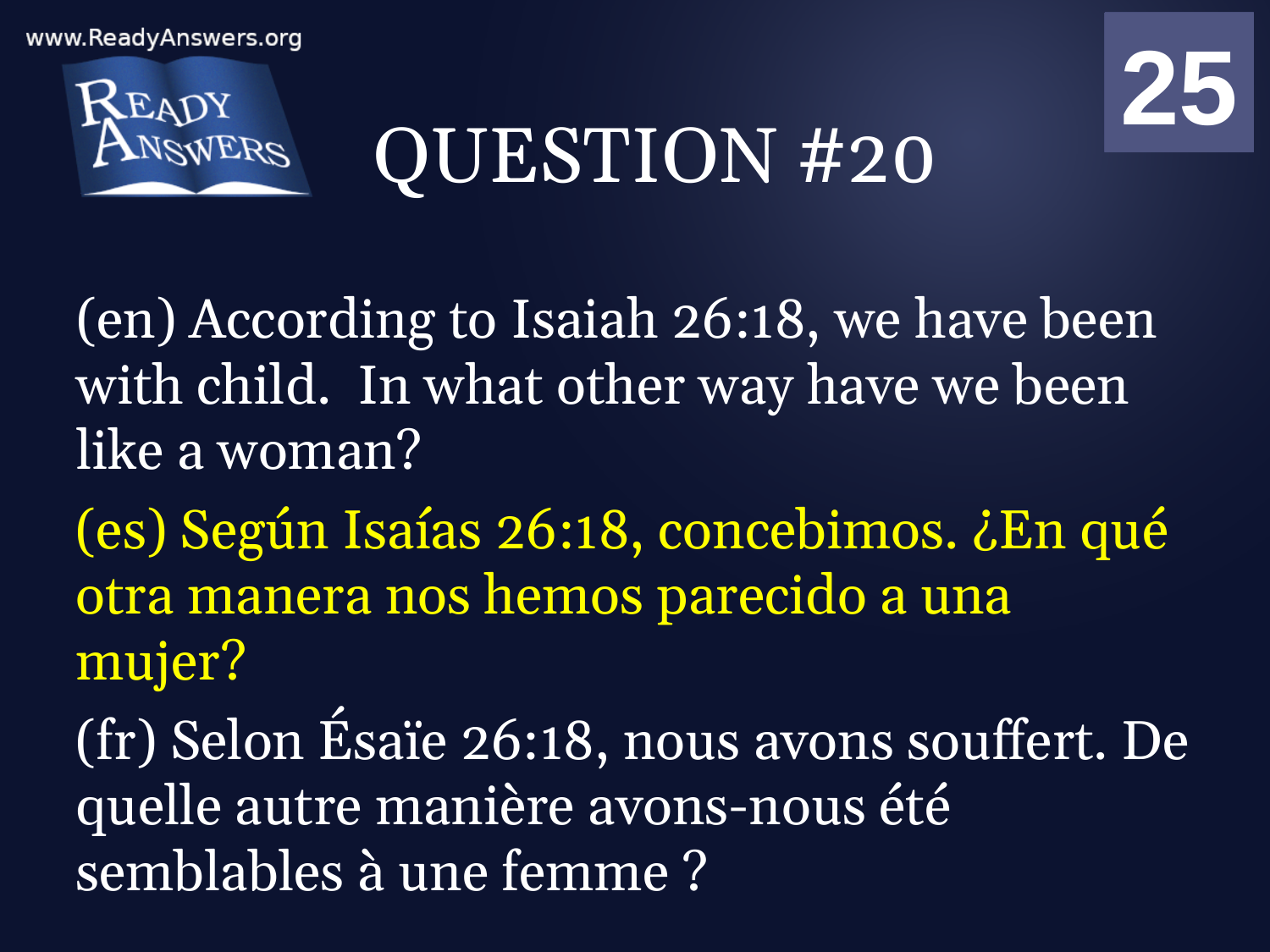

01
02
03
04
05
06
07
08
09
10
11
12
13
14
15
16
17
18
19
20
21
22
23
24
25
00
# QUESTION #20
(en) According to Isaiah 26:18, we have been with child.  In what other way have we been like a woman?
(es) Según Isaías 26:18, concebimos. ¿En qué otra manera nos hemos parecido a una mujer?
(fr) Selon Ésaïe 26:18, nous avons souffert. De quelle autre manière avons-nous été semblables à une femme ?